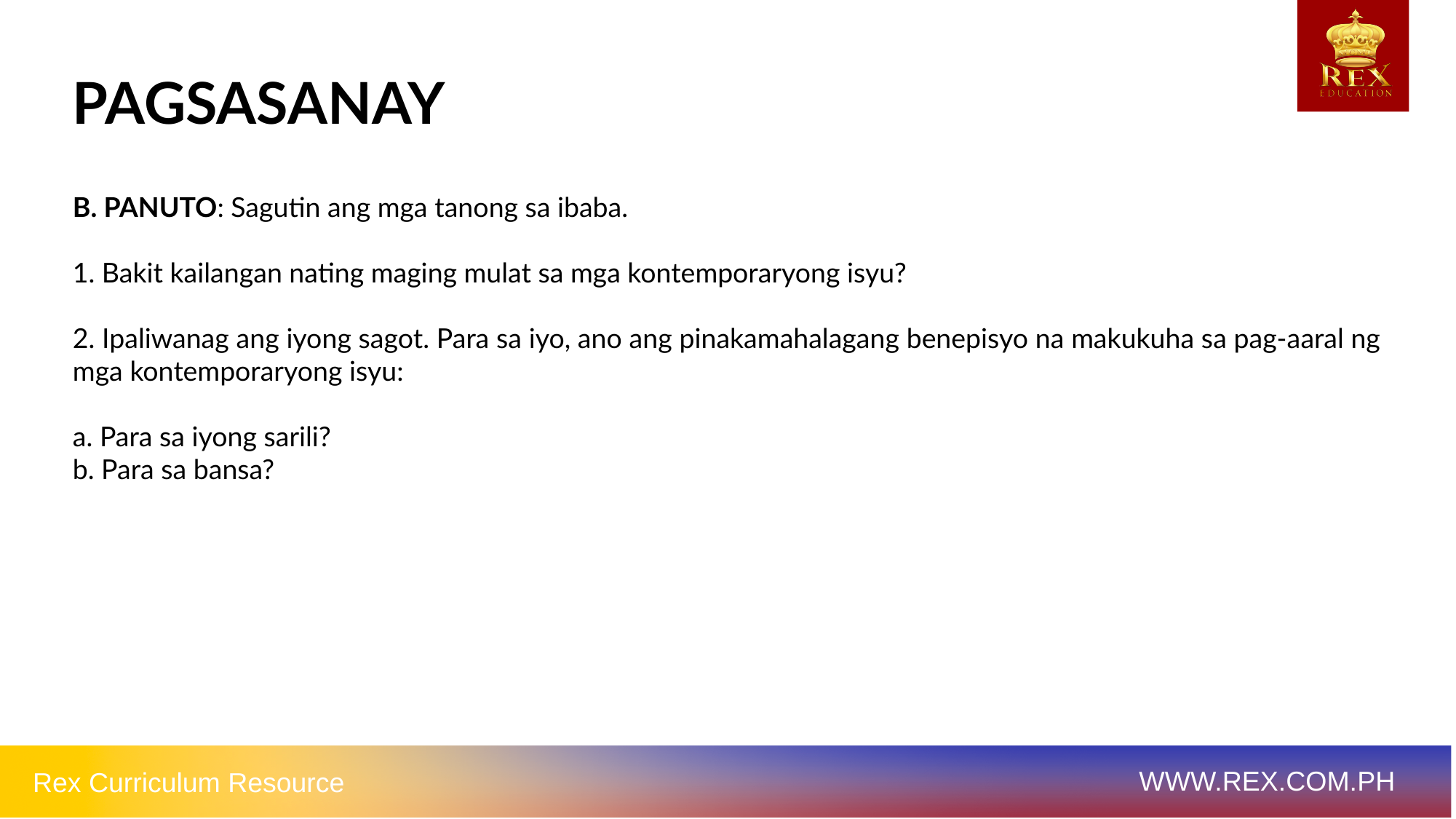

# PAGSASANAY
B. PANUTO: Sagutin ang mga tanong sa ibaba.

1. Bakit kailangan nating maging mulat sa mga kontemporaryong isyu?

2. Ipaliwanag ang iyong sagot. Para sa iyo, ano ang pinakamahalagang benepisyo na makukuha sa pag-aaral ng mga kontemporaryong isyu:

a. Para sa iyong sarili?
b. Para sa bansa?